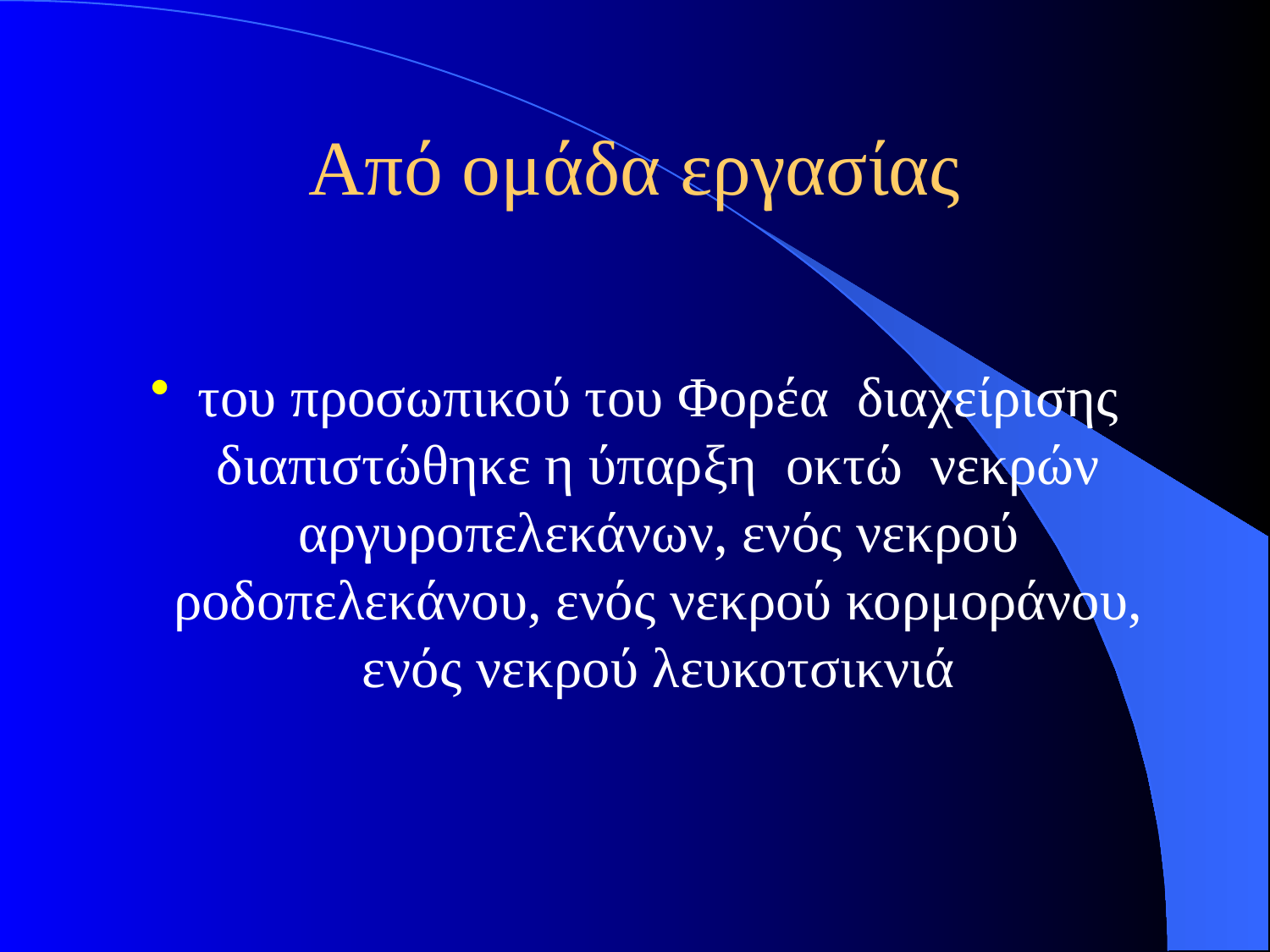

# Από ομάδα εργασίας

του προσωπικού του Φορέα  διαχείρισης διαπιστώθηκε η ύπαρξη  οκτώ  νεκρών αργυροπελεκάνων, ενός νεκρού ροδοπελεκάνου, ενός νεκρού κορμοράνου, ενός νεκρού λευκοτσικνιά